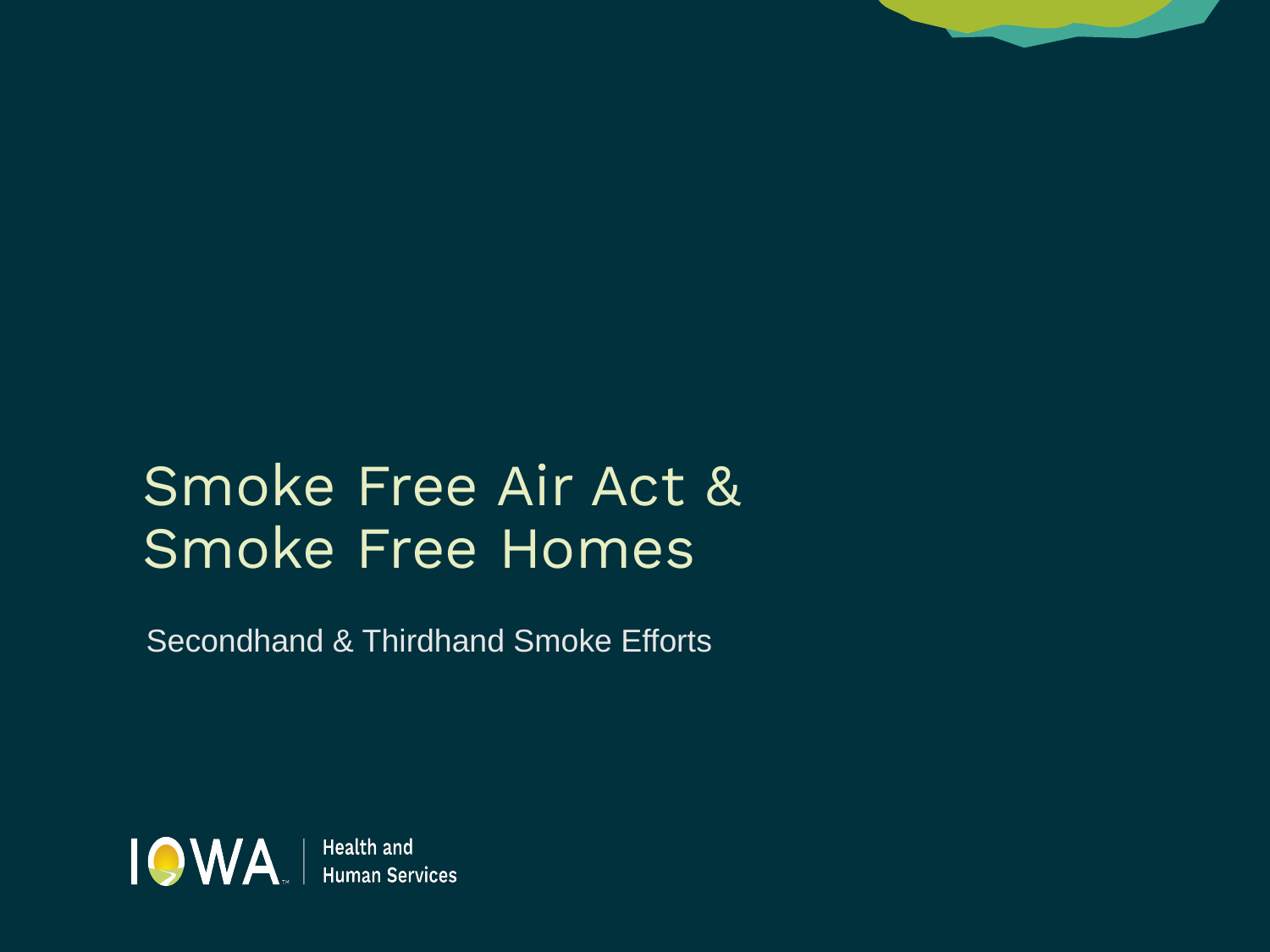

# Smoke Free Air Act & Smoke Free Homes
Secondhand & Thirdhand Smoke Efforts